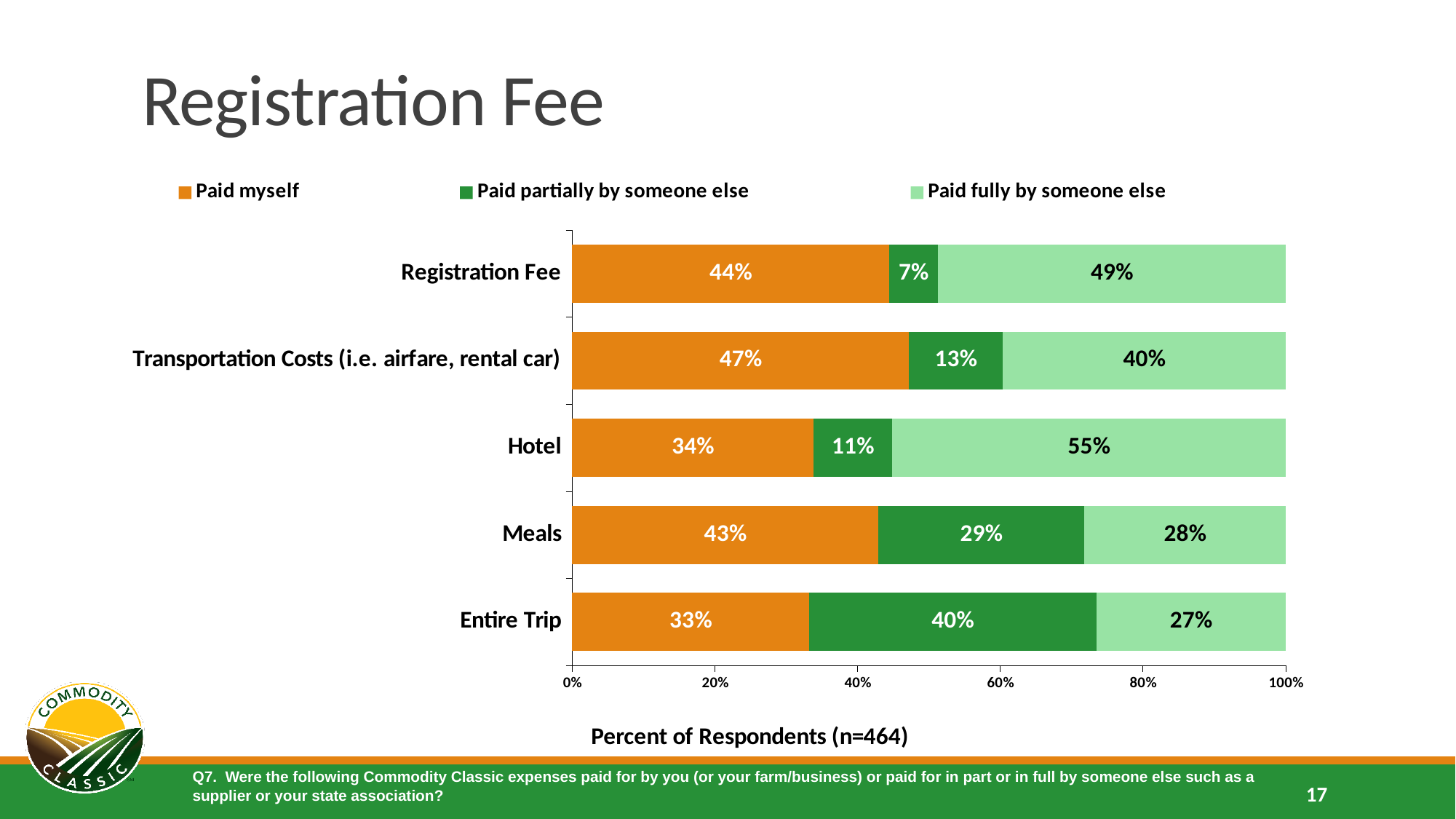

# Registration Fee

### Chart

| Category | Paid myself | Paid partially by someone else | Paid fully by someone else |
|---|---|---|---|
| Registration Fee | 0.443965517241379 | 0.0689655172413793 | 0.487068965517241 |
| Transportation Costs (i.e. airfare, rental car) | 0.47198275862069 | 0.131465517241379 | 0.396551724137931 |
| Hotel | 0.338362068965517 | 0.109913793103448 | 0.551724137931035 |
| Meals | 0.428879310344828 | 0.288793103448276 | 0.282327586206897 |
| Entire Trip | 0.331896551724138 | 0.40301724137931 | 0.265086206896552 |
Q7.  Were the following Commodity Classic expenses paid for by you (or your farm/business) or paid for in part or in full by someone else such as a supplier or your state association?
17